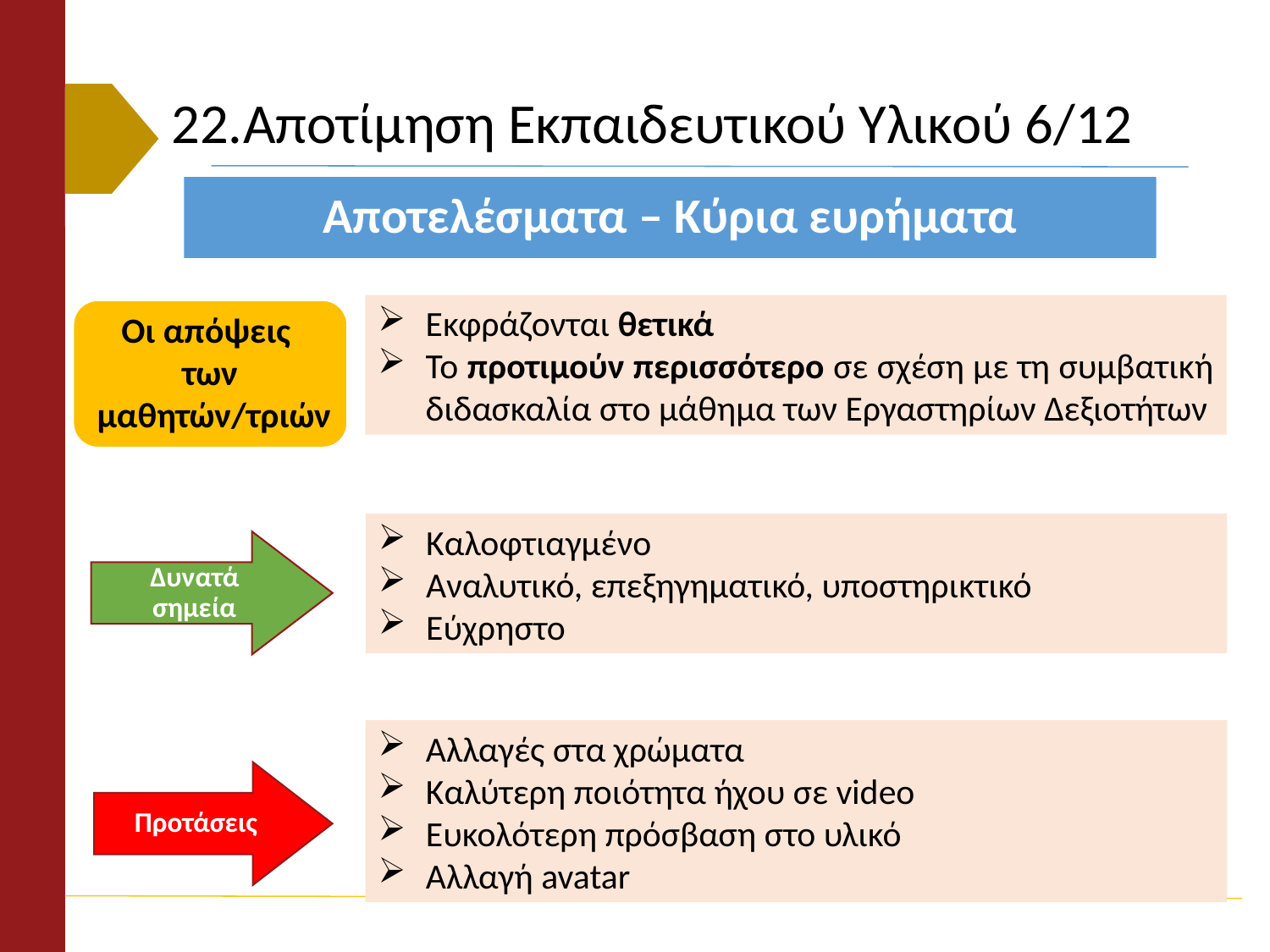

# 22.Αποτίμηση Εκπαιδευτικού Υλικού 6/12
Αποτελέσματα – Κύρια ευρήματα
Εκφράζονται θετικά
Το προτιμούν περισσότερο σε σχέση με τη συμβατική διδασκαλία στο μάθημα των Εργαστηρίων Δεξιοτήτων

Οι απόψεις
των
 μαθητών/τριών
Καλοφτιαγμένο
Αναλυτικό, επεξηγηματικό, υποστηρικτικό
Εύχρηστο
Δυνατά σημεία
Αλλαγές στα χρώματα
Καλύτερη ποιότητα ήχου σε video
Ευκολότερη πρόσβαση στο υλικό
Αλλαγή avatar
Προτάσεις